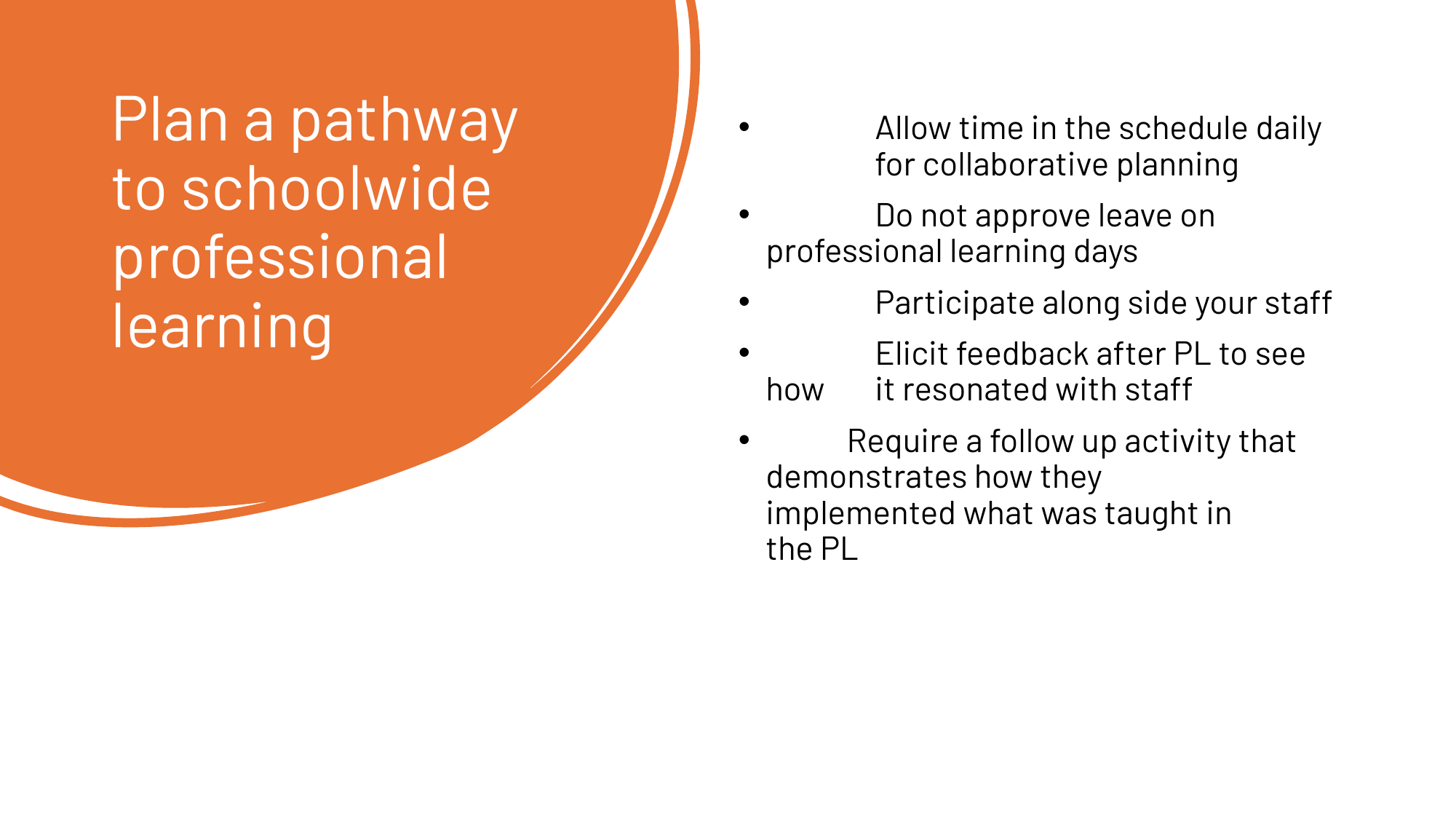

# Plan a pathway to schoolwide professional learning
	Allow time in the schedule daily 	for collaborative planning
	Do not approve leave on 	professional learning days
	Participate along side your staff
	Elicit feedback after PL to see how 	it resonated with staff
            Require a follow up activity that 	demonstrates how they          	implemented what was taught in 	the PL